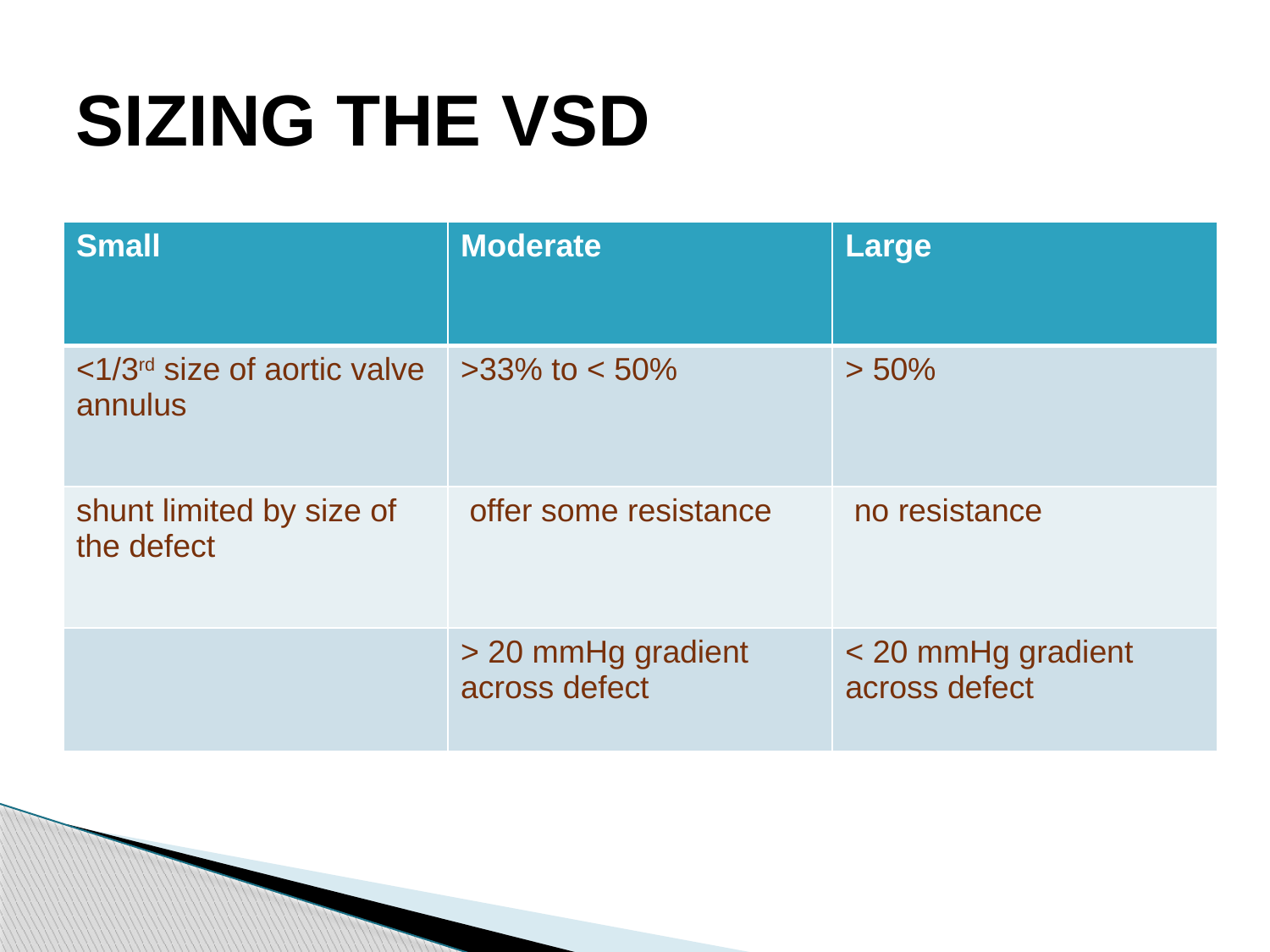

# SIZING THE VSD
| Small | Moderate | Large |
| --- | --- | --- |
| <1/3rd size of aortic valve annulus | >33% to < 50% | > 50% |
| shunt limited by size of the defect | offer some resistance | no resistance |
|  | > 20 mmHg gradient across defect | < 20 mmHg gradient across defect |